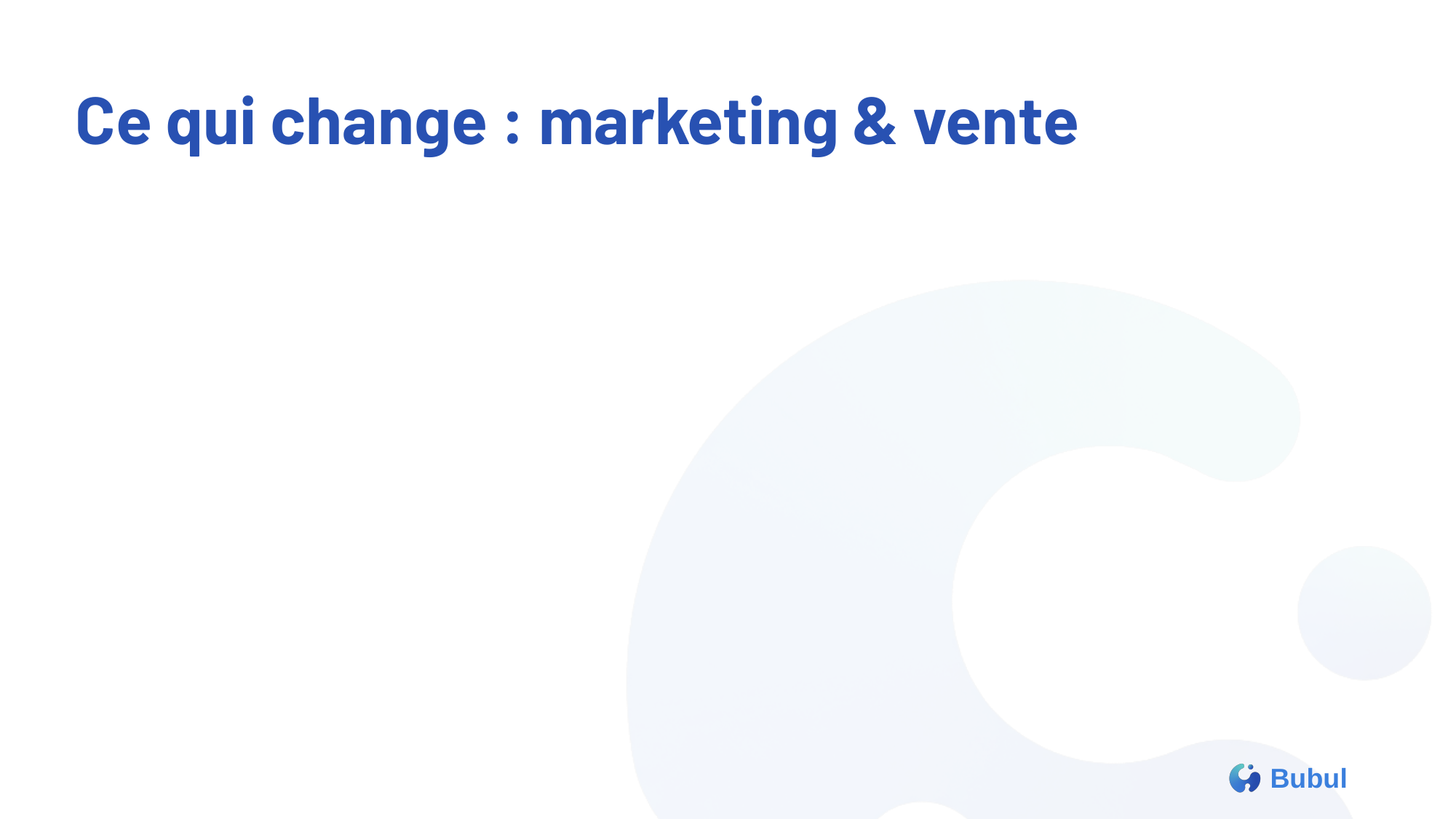

# Ce qui change : marketing & vente